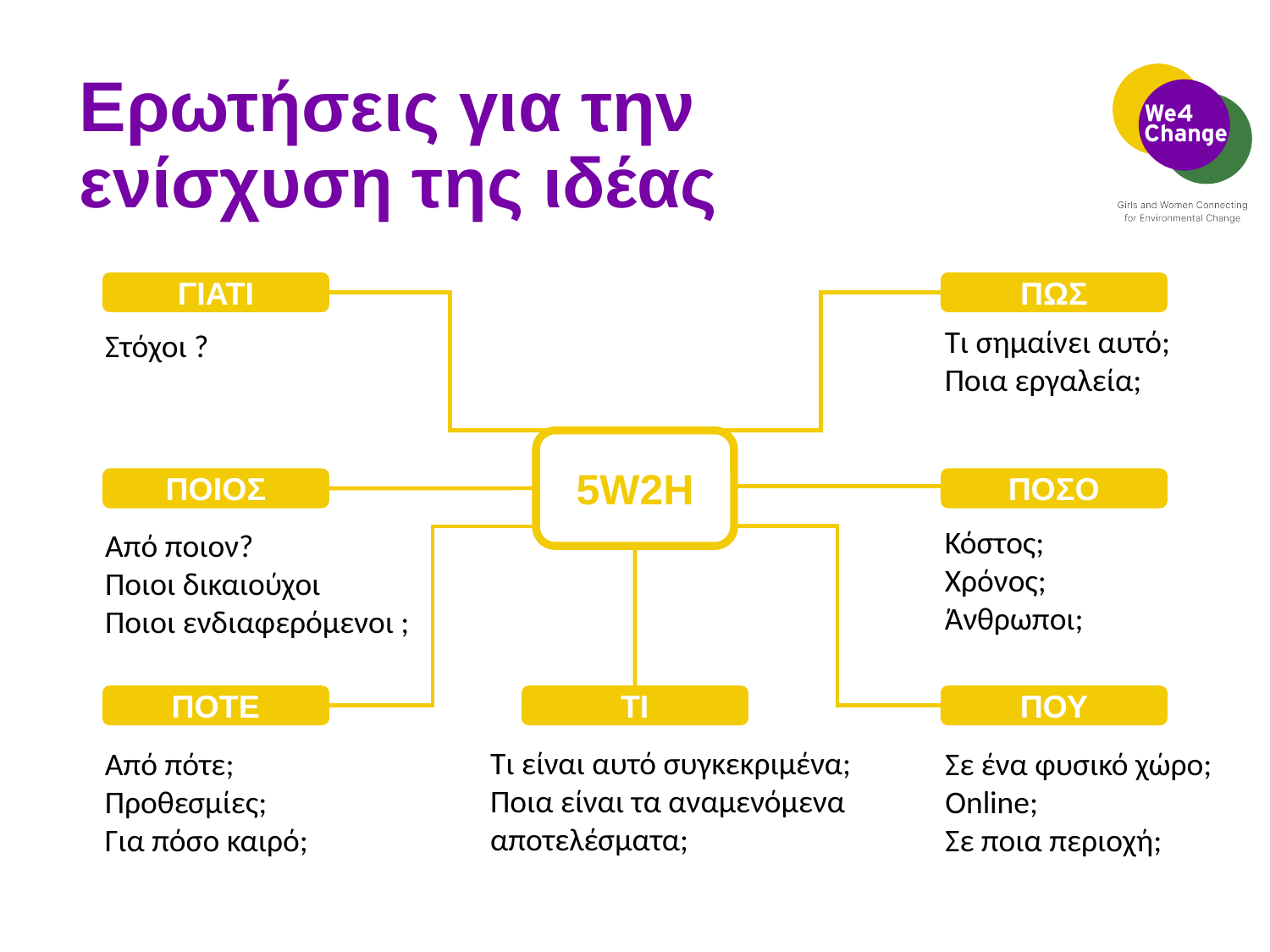

# Ερωτήσεις για την ενίσχυση της ιδέας
ΓΙΑΤΙ
ΠΩΣ
Τι σημαίνει αυτό;
Ποια εργαλεία;
Στόχοι ?
5W2H
ΠΟΣΟ
ΠΟΙΟΣ
Κόστος;
Χρόνος;
Άνθρωποι;
Από ποιον?
Ποιοι δικαιούχοι
Ποιοι ενδιαφερόμενοι ;
ΠΟΤΕ
ΤΙ
ΠΟΥ
Τι είναι αυτό συγκεκριμένα;
Ποια είναι τα αναμενόμενα αποτελέσματα;
Σε ένα φυσικό χώρο;
Online;
Σε ποια περιοχή;
Από πότε;
Προθεσμίες;
Για πόσο καιρό;